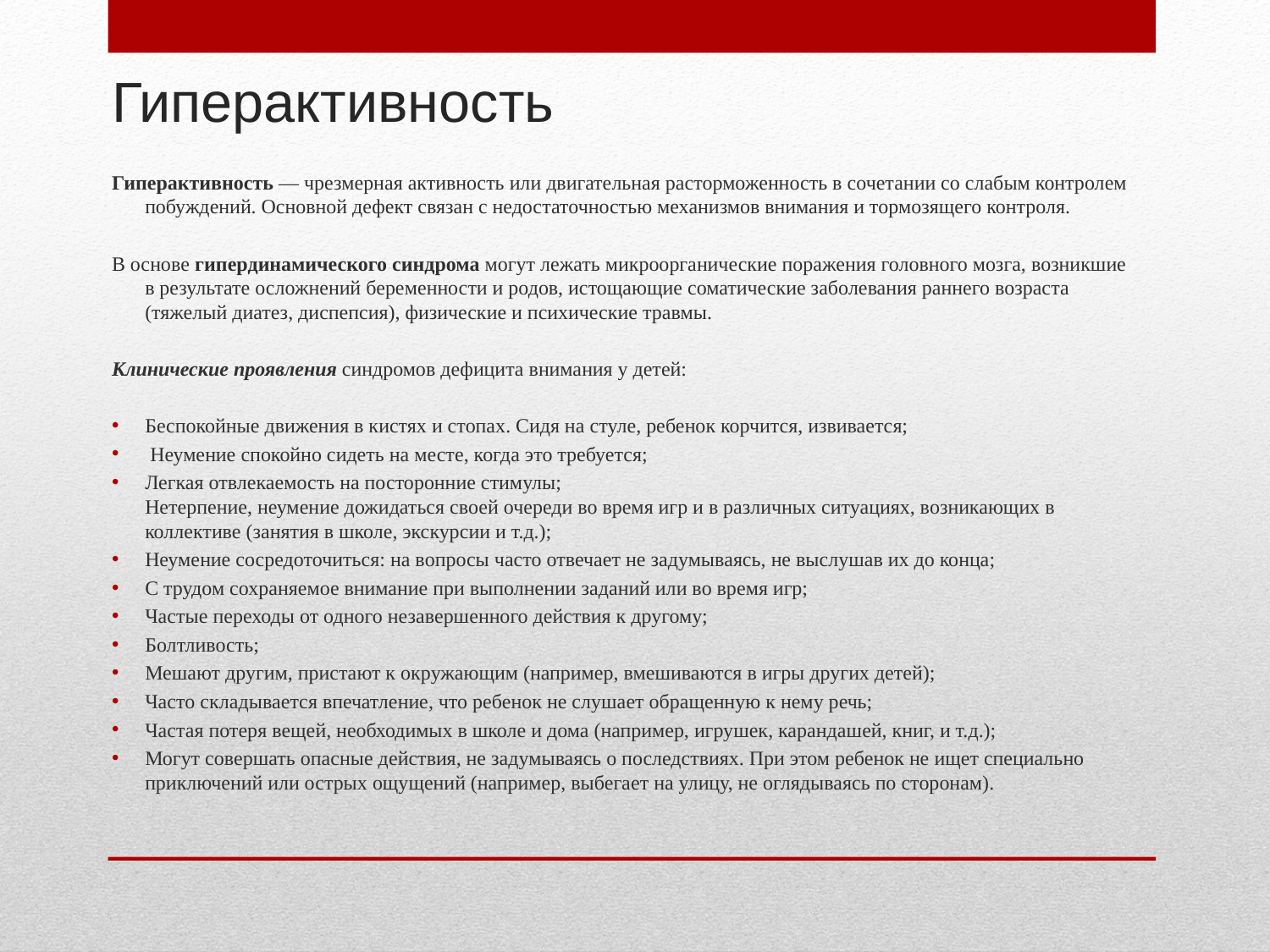

# Гиперактивность
Гиперактивность — чрезмерная активность или двигательная расторможенность в сочетании со слабым контролем побуждений. Основной дефект связан с недостаточностью механизмов внимания и тормозящего контроля.

В основе гипердинамического синдрома могут лежать микроорганические поражения головного мозга, возникшие в результате осложнений беременности и родов, истощающие соматические заболевания раннего возраста (тяжелый диатез, диспепсия), физические и психические травмы.

Клинические проявления синдромов дефицита внимания у детей:

Беспокойные движения в кистях и стопах. Сидя на стуле, ребенок корчится, извивается;
 Неумение спокойно сидеть на месте, когда это требуется;
Легкая отвлекаемость на посторонние стимулы;
Нетерпение, неумение дожидаться своей очереди во время игр и в различных ситуациях, возникающих в коллективе (занятия в школе, экскурсии и т.д.);
Неумение сосредоточиться: на вопросы часто отвечает не задумываясь, не выслушав их до конца;
С трудом сохраняемое внимание при выполнении заданий или во время игр;
Частые переходы от одного незавершенного действия к другому;
Болтливость;
Мешают другим, пристают к окружающим (например, вмешиваются в игры других детей);
Часто складывается впечатление, что ребенок не слушает обращенную к нему речь;
Частая потеря вещей, необходимых в школе и дома (например, игрушек, карандашей, книг, и т.д.);
Могут совершать опасные действия, не задумываясь о последствиях. При этом ребенок не ищет специально приключений или острых ощущений (например, выбегает на улицу, не оглядываясь по сторонам).